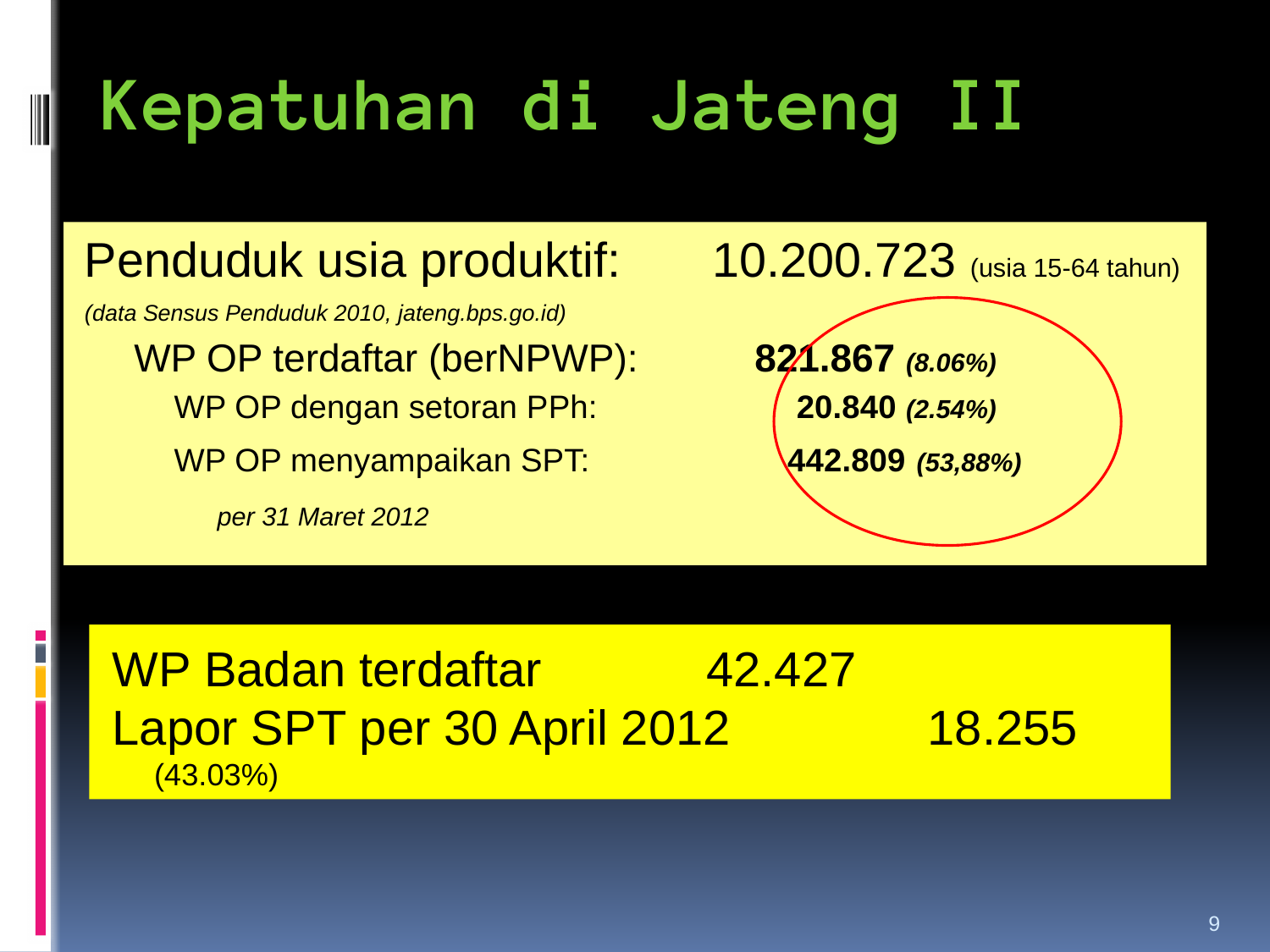

Kepatuhan di Jateng II
Penduduk usia produktif:	10.200.723 (usia 15-64 tahun)
(data Sensus Penduduk 2010, jateng.bps.go.id)
WP OP terdaftar (berNPWP):		821.867 (8.06%)
WP OP dengan setoran PPh:	        	 20.840 (2.54%)
WP OP menyampaikan SPT:	       	442.809 (53,88%)
      per 31 Maret 2012

WP Badan terdaftar		 	42.427
Lapor SPT per 30 April 2012	 	18.255 (43.03%)

9